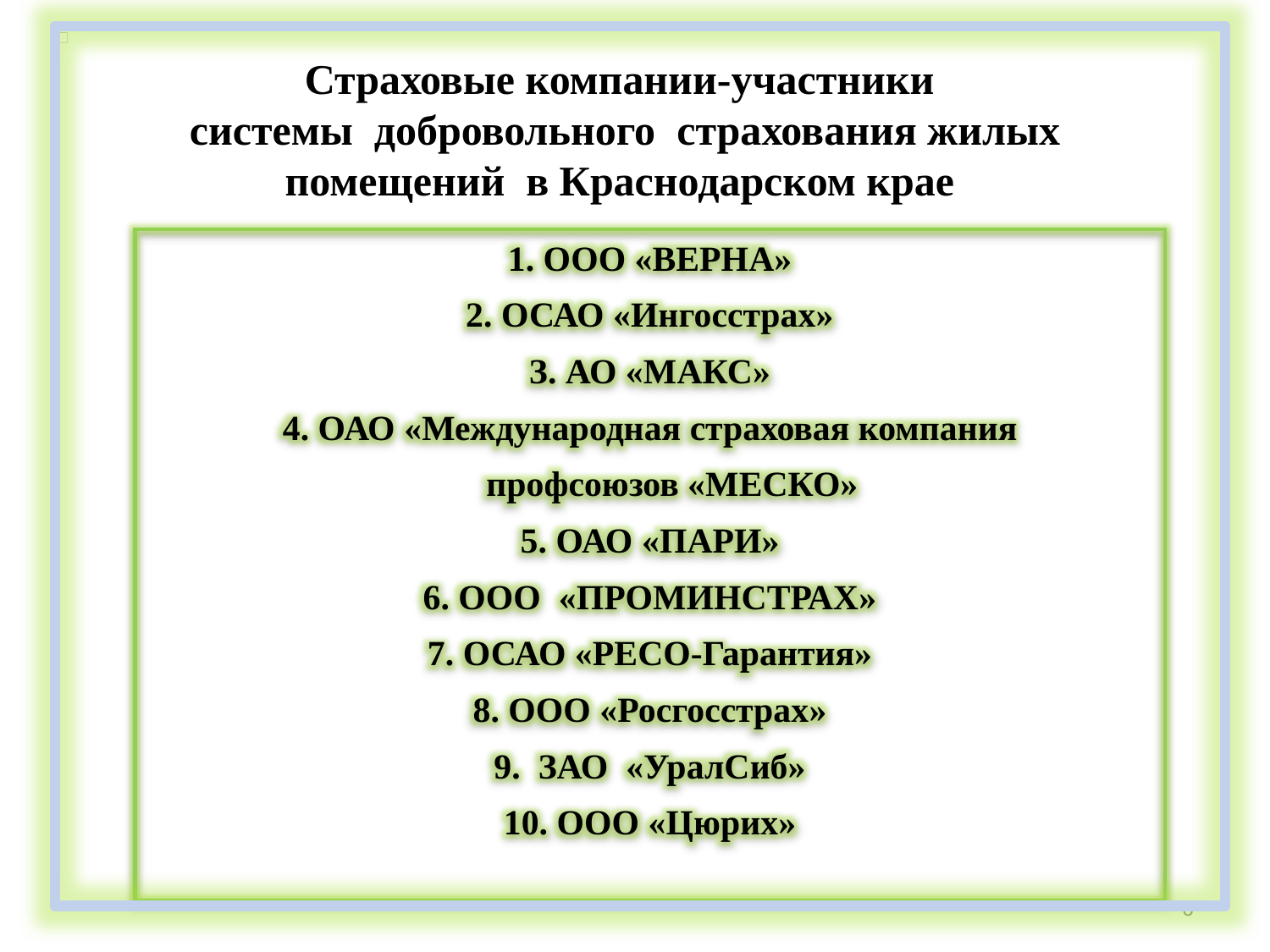

Страховые компании-участники
системы  добровольного  страхования жилых помещений  в Краснодарском крае
1. ООО «ВЕРНА»
2. ОСАО «Ингосстрах»
З. АО «МАКС»
4. ОАО «Международная страховая компания
     профсоюзов «МЕСКО»
5. ОАО «ПАРИ»
6. ООО  «ПРОМИНСТРАХ»
7. ОСАО «РЕСО-Гарантия»
8. ООО «Росгосстрах»
9.  ЗАО  «УралСиб»
10. ООО «Цюрих»

6